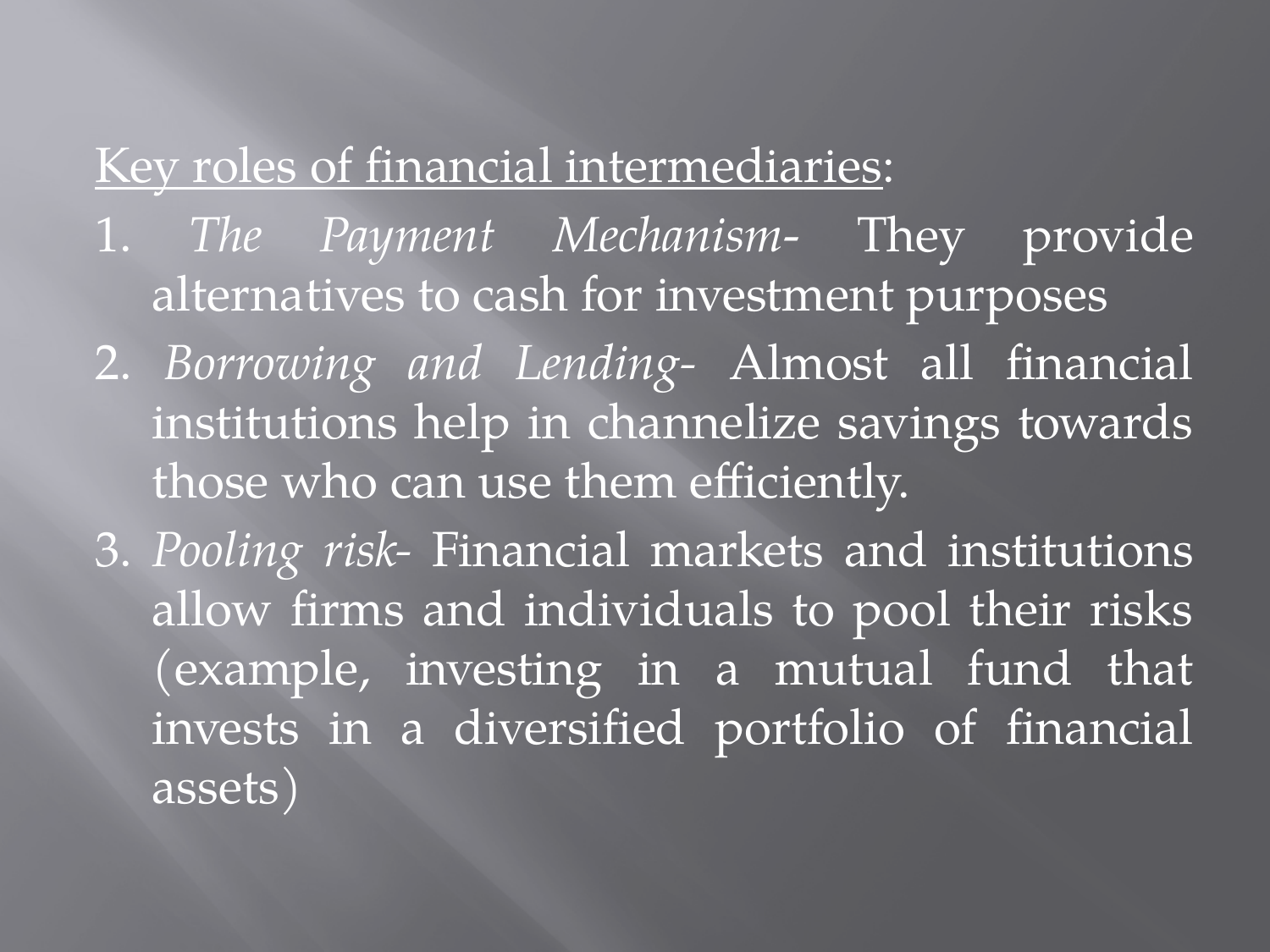

Key roles of financial intermediaries:
1. The Payment Mechanism- They provide alternatives to cash for investment purposes
2. Borrowing and Lending- Almost all financial institutions help in channelize savings towards those who can use them efficiently.
3. Pooling risk- Financial markets and institutions allow firms and individuals to pool their risks (example, investing in a mutual fund that invests in a diversified portfolio of financial assets)